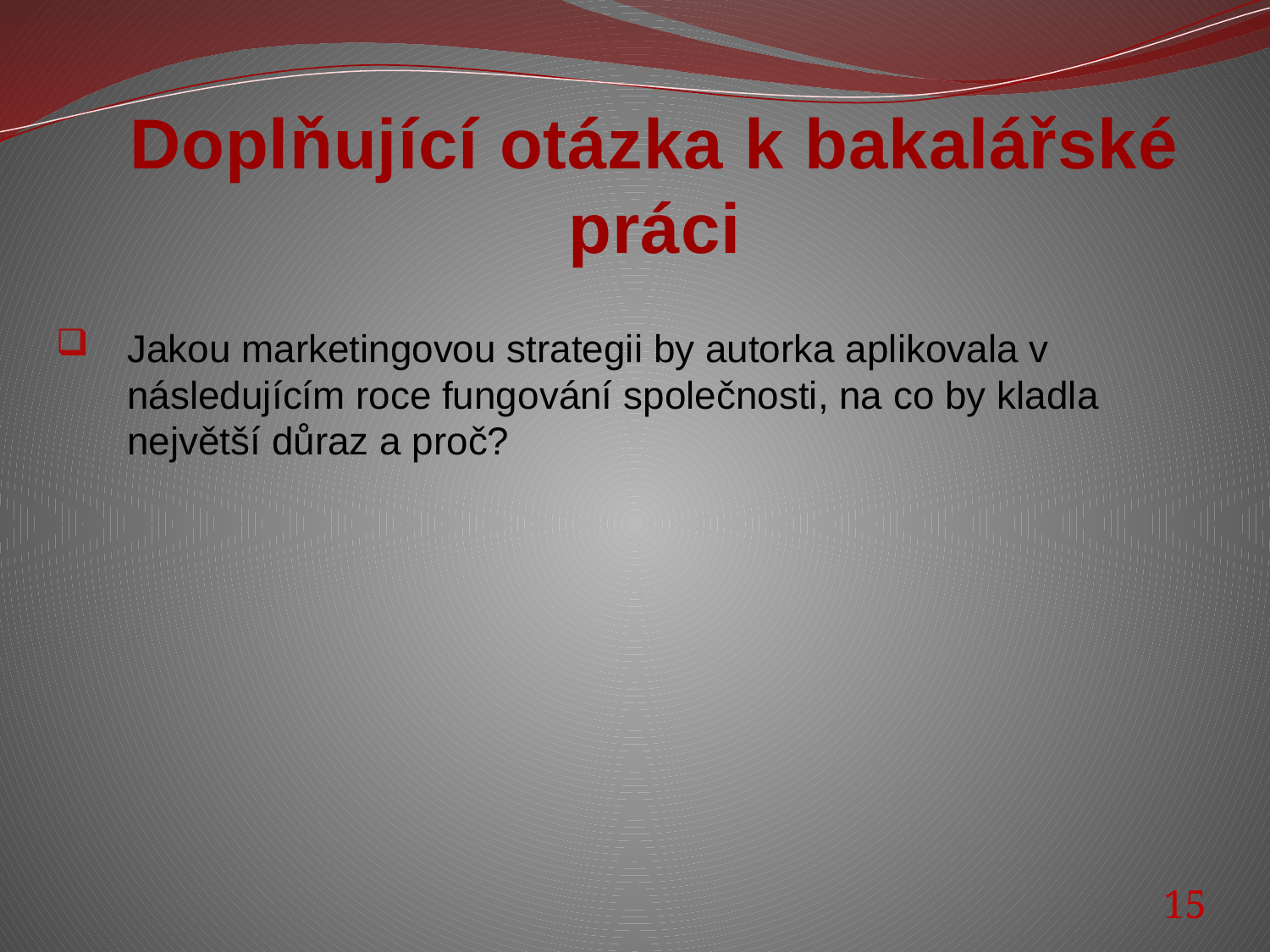

# Doplňující otázka k bakalářské práci
Jakou marketingovou strategii by autorka aplikovala v následujícím roce fungování společnosti, na co by kladla největší důraz a proč?
15